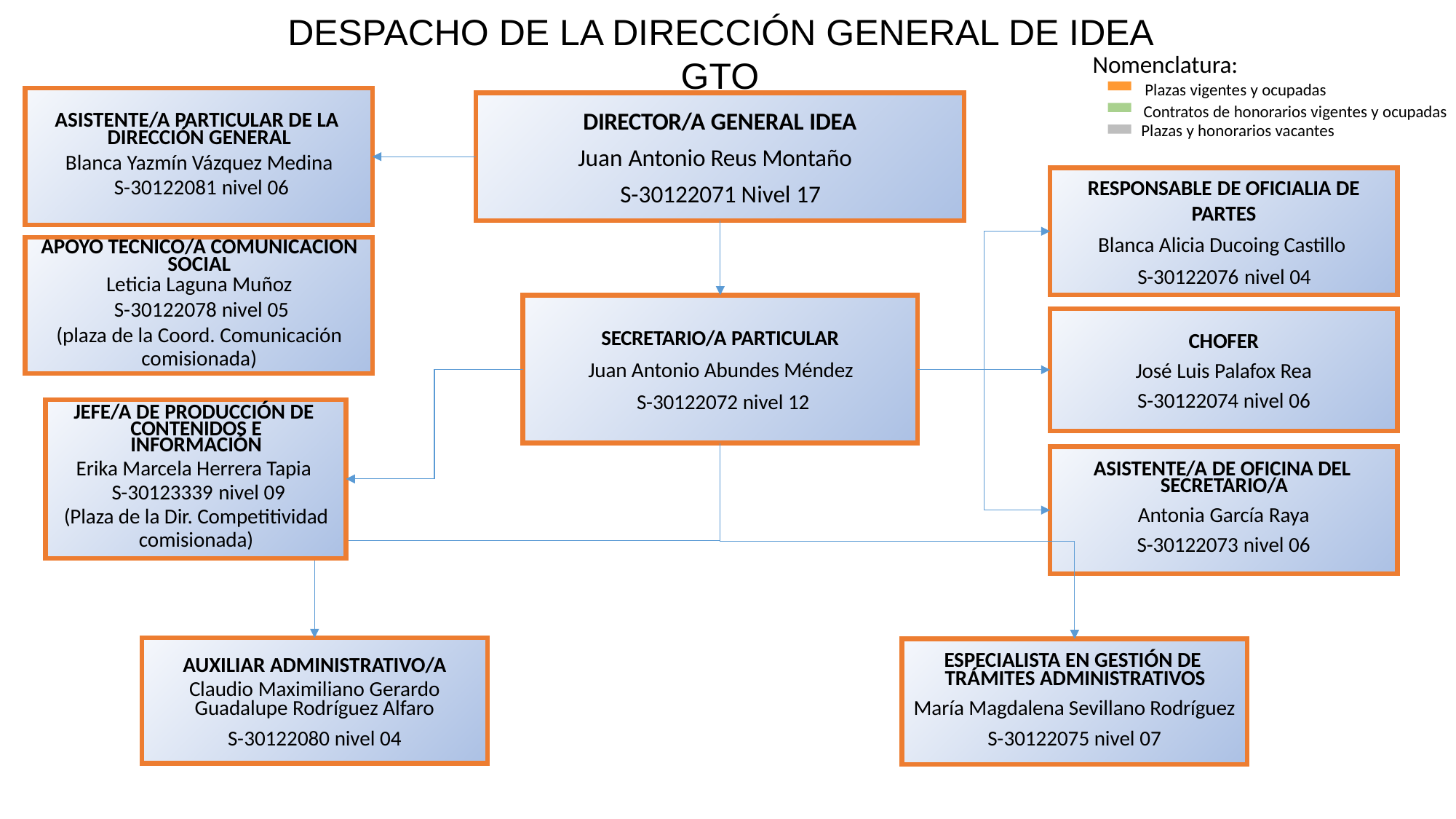

DESPACHO DE LA DIRECCIÓN GENERAL DE IDEA GTO
Nomenclatura:
Plazas vigentes y ocupadas

Contratos de honorarios vigentes y ocupadas

Plazas y honorarios vacantes

ASISTENTE/A PARTICULAR DE LA  DIRECCIÓN GENERAL
Blanca Yazmín Vázquez Medina
 S-30122081 nivel 06
DIRECTOR/A GENERAL IDEA
Juan Antonio Reus Montaño
S-30122071 Nivel 17
RESPONSABLE DE OFICIALIA DE PARTES
Blanca Alicia Ducoing Castillo  S-30122076 nivel 04
APOYO TECNICO/A COMUNICACION SOCIAL
Leticia Laguna Muñoz
 S-30122078 nivel 05
(plaza de la Coord. Comunicación comisionada)
SECRETARIO/A PARTICULAR
Juan Antonio Abundes Méndez
 S-30122072 nivel 12
CHOFER
José Luis Palafox Rea
S-30122074 nivel 06
JEFE/A DE PRODUCCIÓN DE  CONTENIDOS E INFORMACIÓN
Erika Marcela Herrera Tapia
 S-30123339 nivel 09
(Plaza de la Dir. Competitividad comisionada)
ASISTENTE/A DE OFICINA DEL  SECRETARIO/A
Antonia García Raya
S-30122073 nivel 06
AUXILIAR ADMINISTRATIVO/A
Claudio Maximiliano Gerardo
Guadalupe Rodríguez Alfaro
S-30122080 nivel 04
ESPECIALISTA EN GESTIÓN DE  TRÁMITES ADMINISTRATIVOS
María Magdalena Sevillano Rodríguez
S-30122075 nivel 07